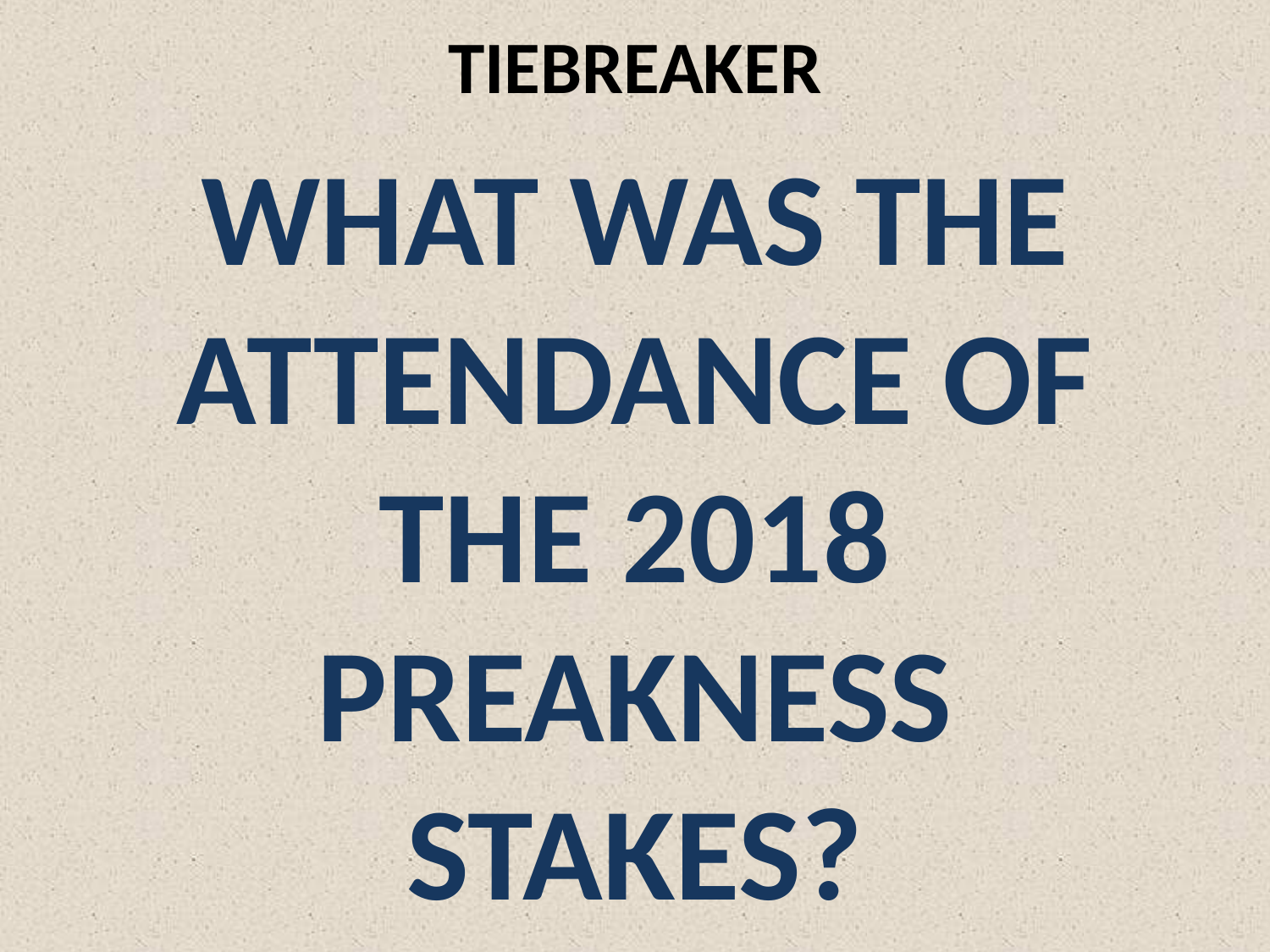

# TIEBREAKER
WHAT WAS THE ATTENDANCE OF THE 2018 PREAKNESS STAKES?